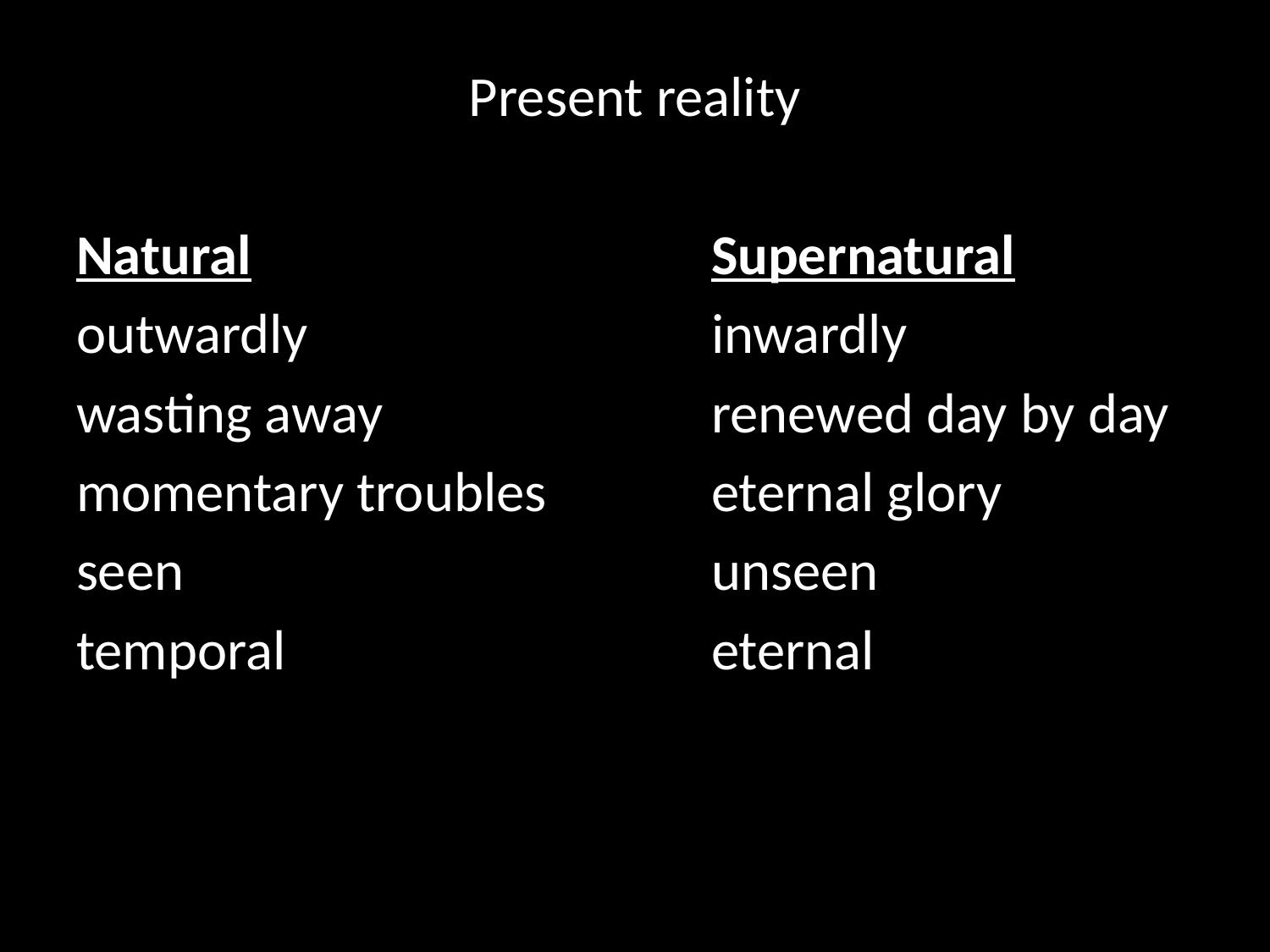

Present reality

Natural 				Supernatural
outwardly       			inwardly
wasting away			renewed day by day
momentary troubles		eternal glory
seen					unseen
temporal				eternal